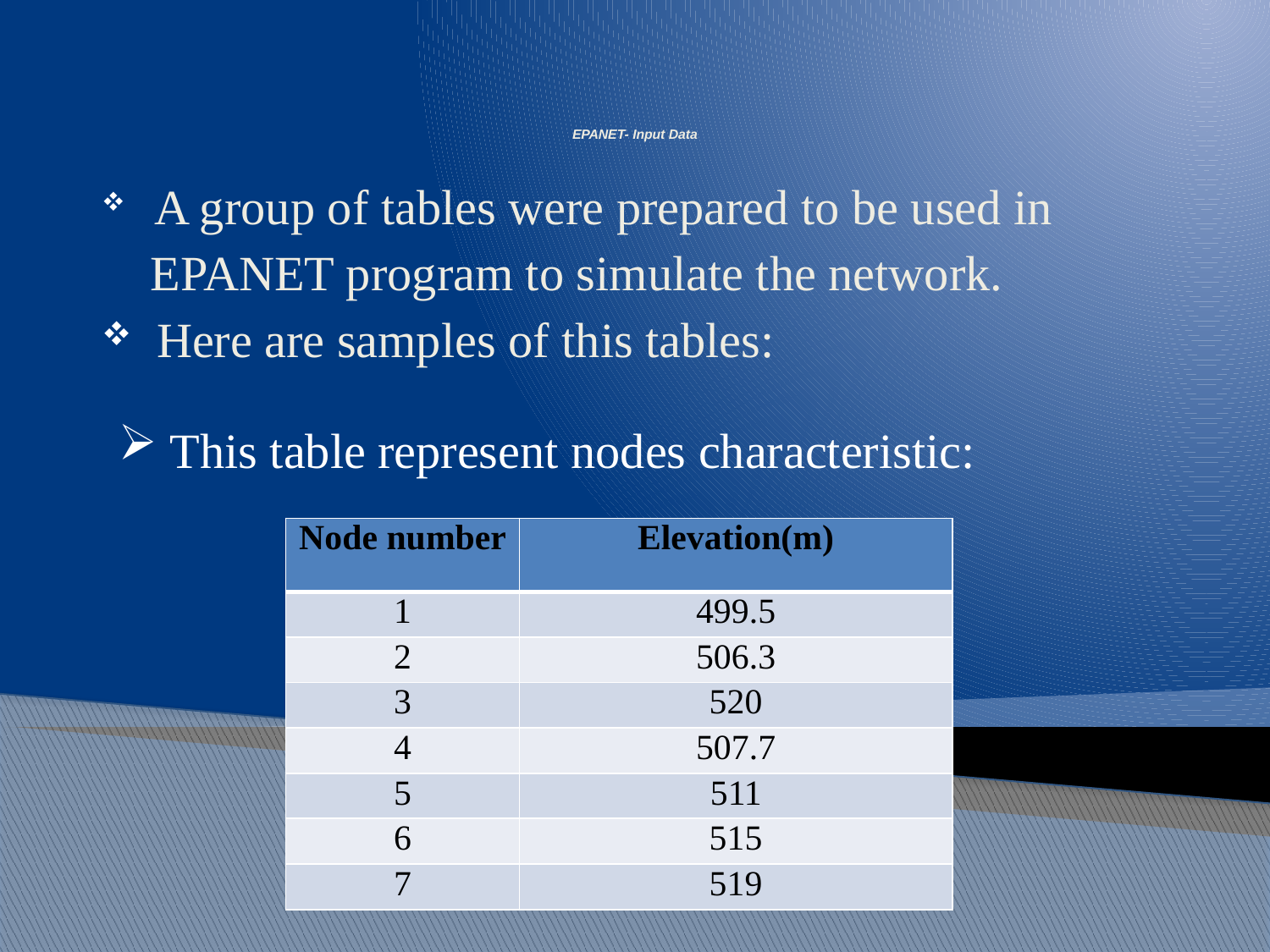

# EPANET- Input Data
   A group of tables were prepared to be used in
    EPANET program to simulate the network.
  Here are samples of this tables:

 This table represent nodes characteristic:
| Node number | Elevation(m) |
| --- | --- |
| 1 | 499.5 |
| 2 | 506.3 |
| 3 | 520 |
| 4 | 507.7 |
| 5 | 511 |
| 6 | 515 |
| 7 | 519 |